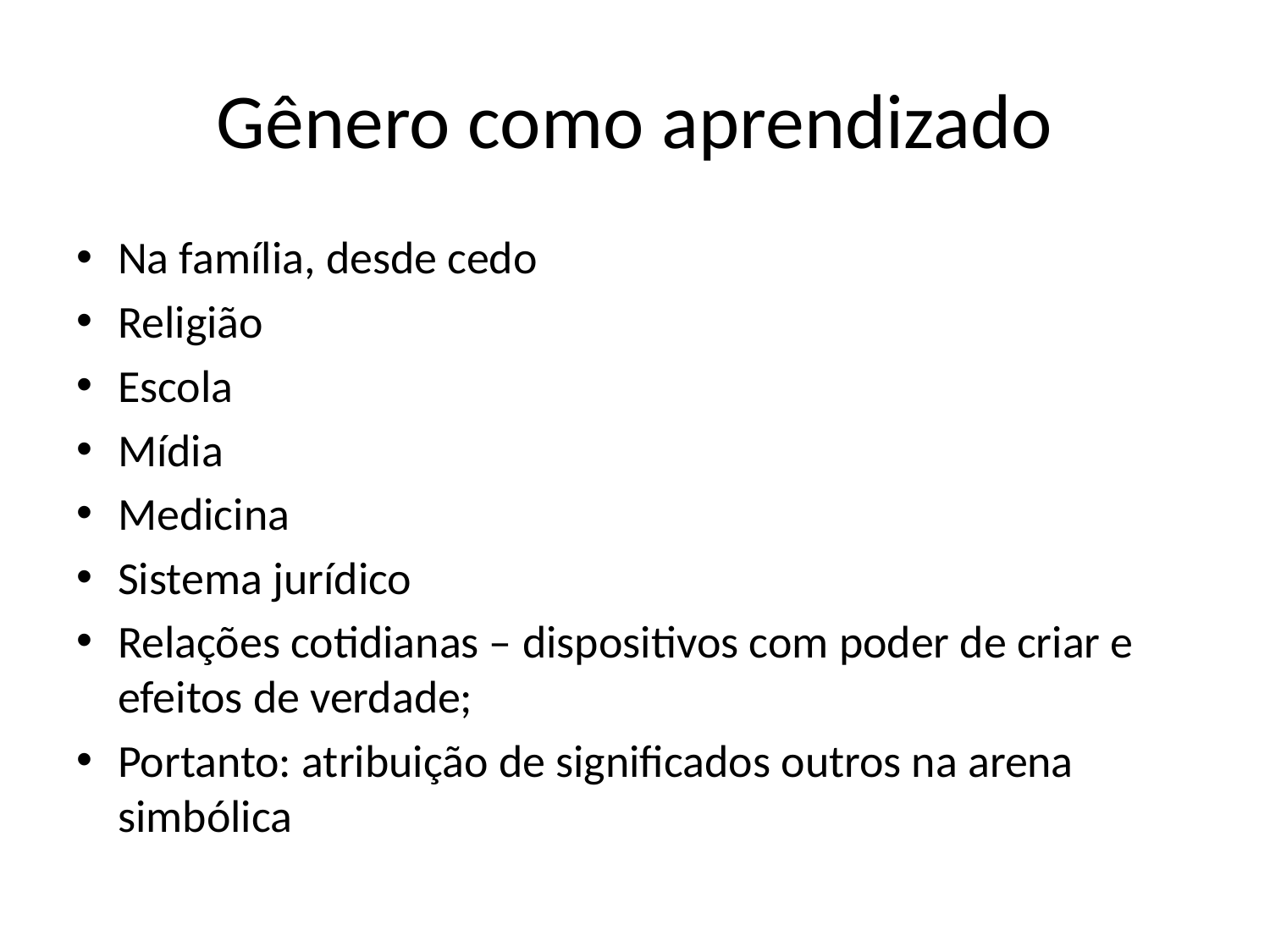

# Gênero como aprendizado
Na família, desde cedo
Religião
Escola
Mídia
Medicina
Sistema jurídico
Relações cotidianas – dispositivos com poder de criar e efeitos de verdade;
Portanto: atribuição de significados outros na arena simbólica